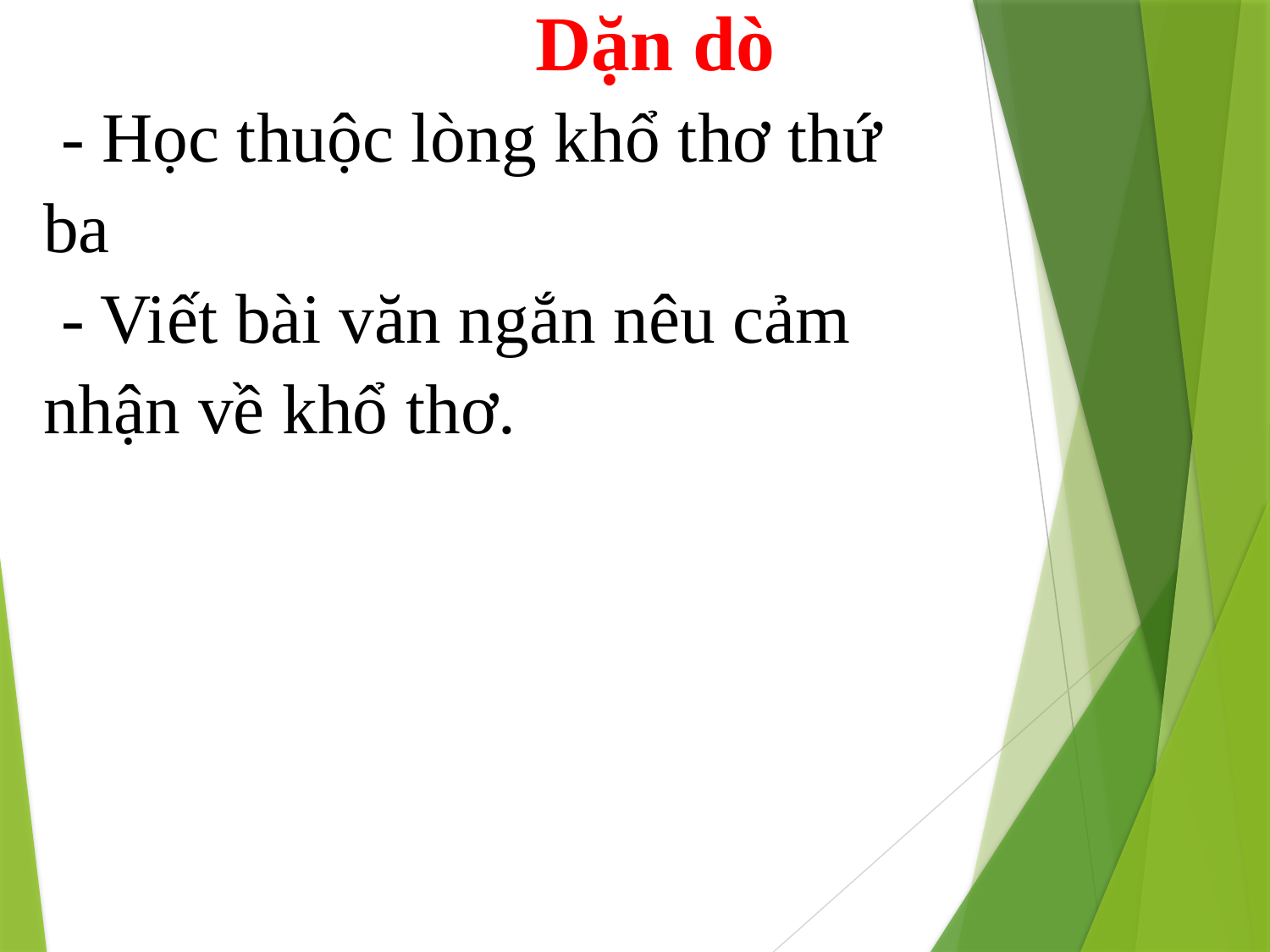

Dặn dò
 - Học thuộc lòng khổ thơ thứ ba
 - Viết bài văn ngắn nêu cảm nhận về khổ thơ.